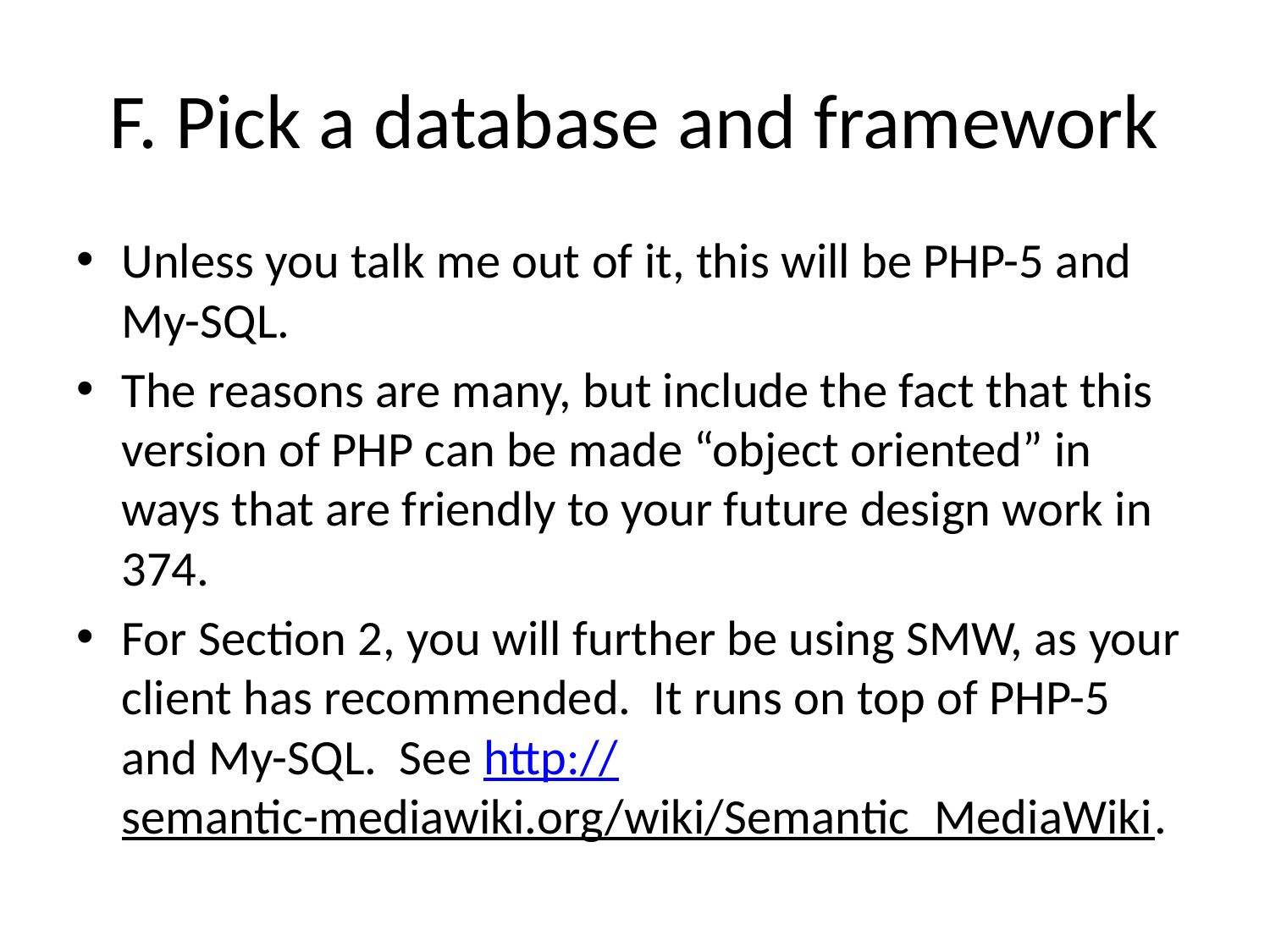

# F. Pick a database and framework
Unless you talk me out of it, this will be PHP-5 and My-SQL.
The reasons are many, but include the fact that this version of PHP can be made “object oriented” in ways that are friendly to your future design work in 374.
For Section 2, you will further be using SMW, as your client has recommended.  It runs on top of PHP-5 and My-SQL.  See http://semantic-mediawiki.org/wiki/Semantic_MediaWiki.